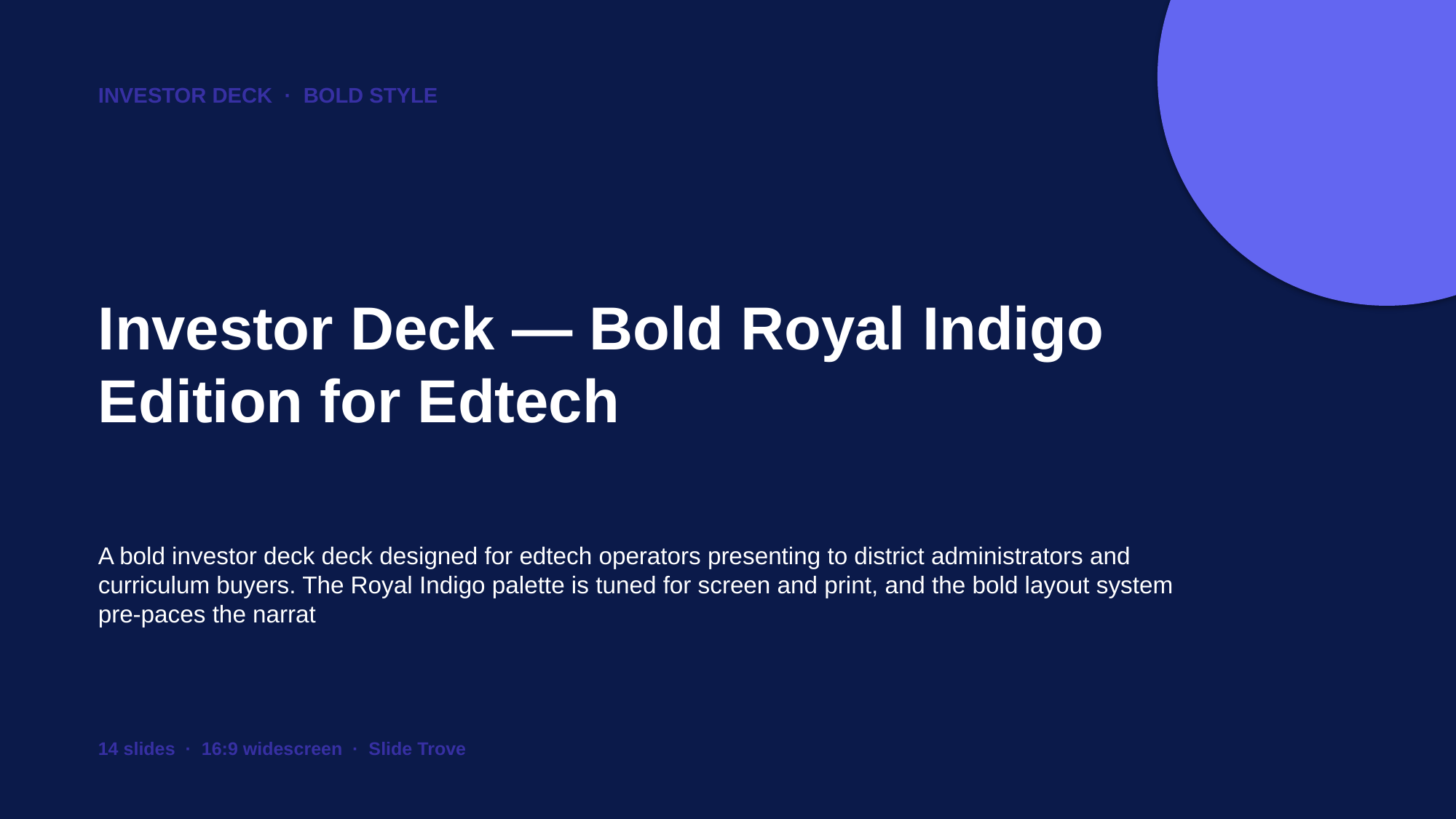

INVESTOR DECK  ·  BOLD STYLE
Investor Deck — Bold Royal Indigo Edition for Edtech
A bold investor deck deck designed for edtech operators presenting to district administrators and curriculum buyers. The Royal Indigo palette is tuned for screen and print, and the bold layout system pre-paces the narrat
14 slides  ·  16:9 widescreen  ·  Slide Trove